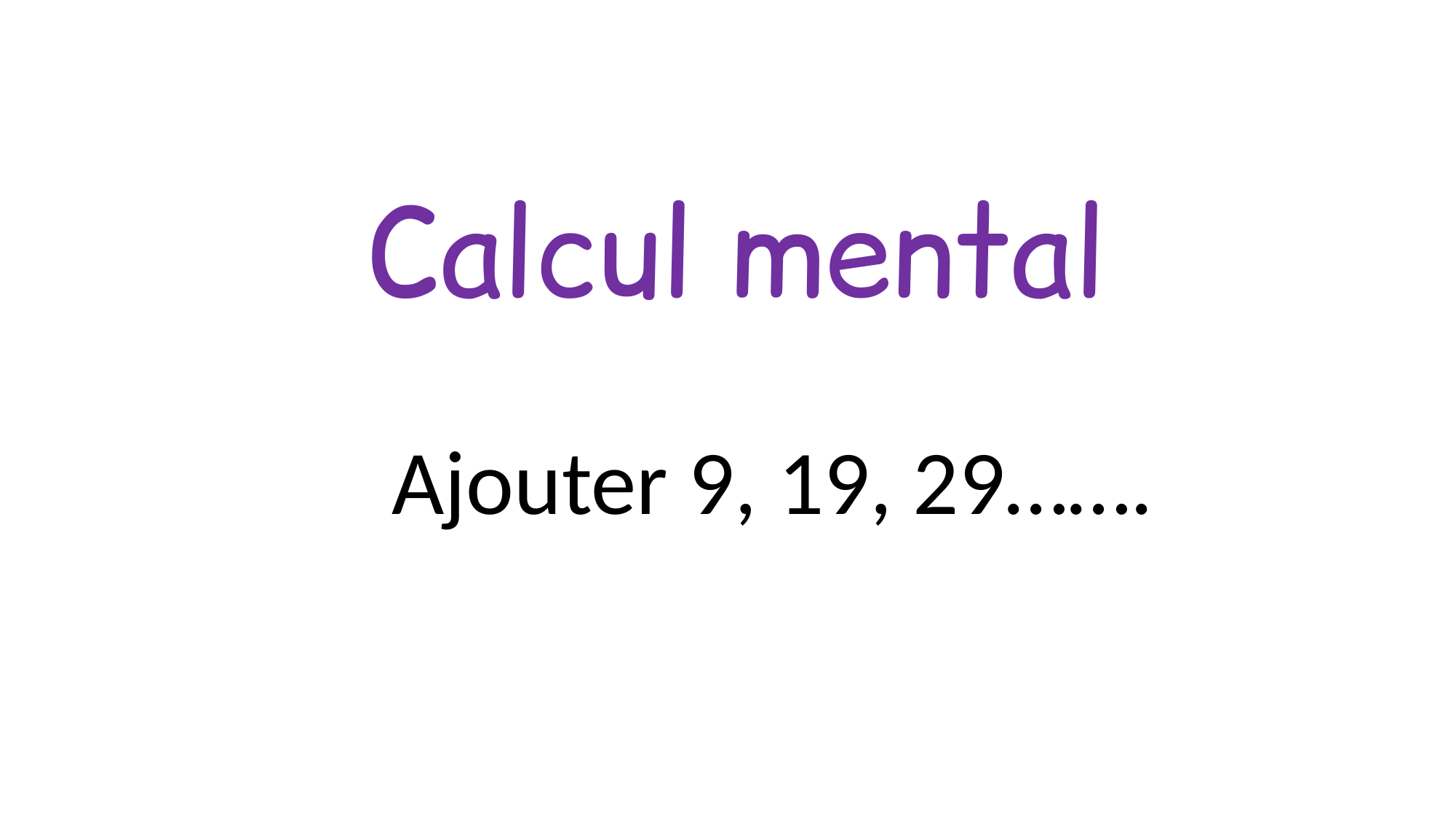

# Calcul mental
Ajouter 9, 19, 29…….